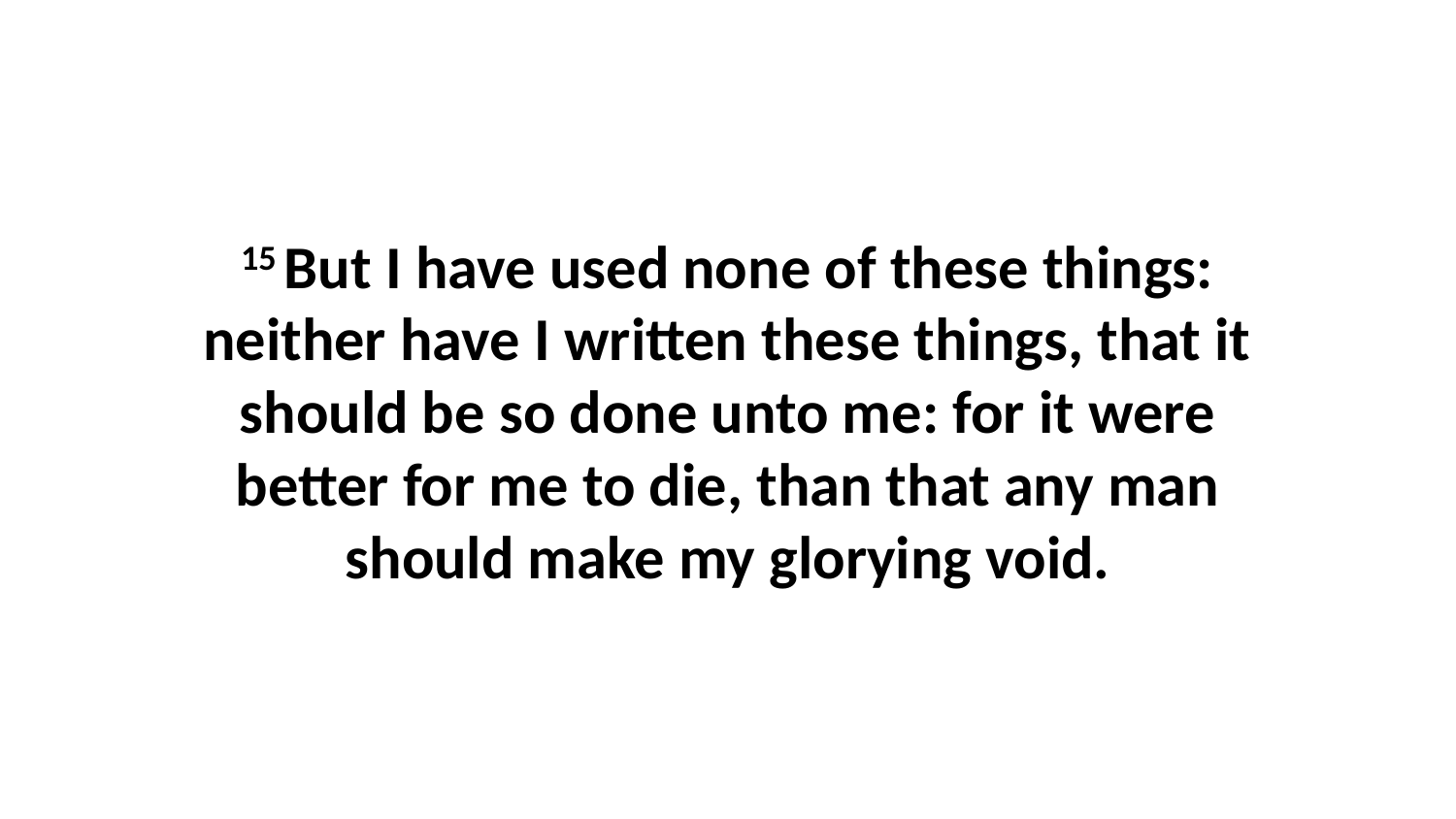

15 But I have used none of these things: neither have I written these things, that it should be so done unto me: for it were better for me to die, than that any man should make my glorying void.